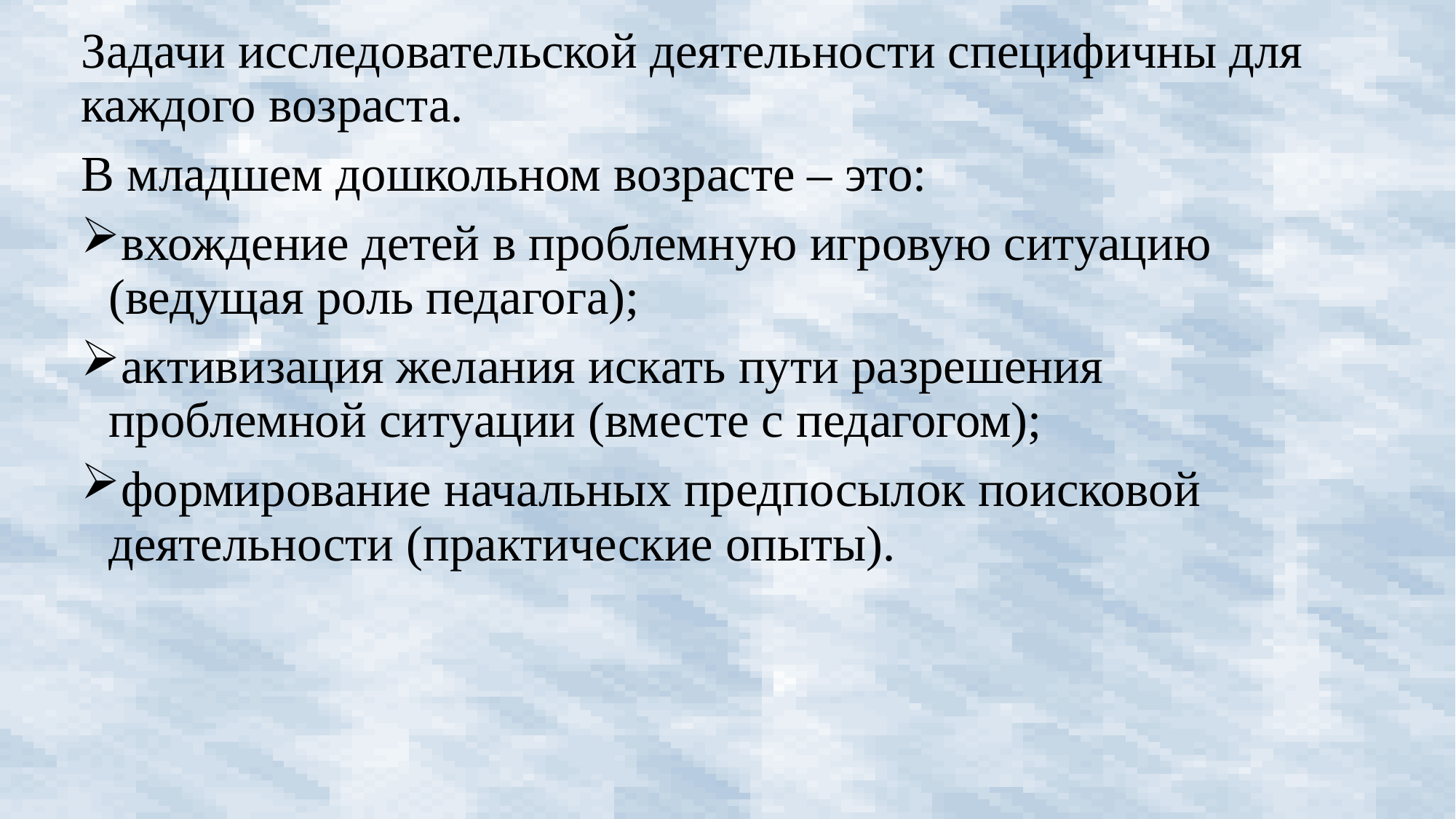

Задачи исследовательской деятельности специфичны для каждого возраста.
В младшем дошкольном возрасте – это:
вхождение детей в проблемную игровую ситуацию (ведущая роль педагога);
активизация желания искать пути разрешения проблемной ситуации (вместе с педагогом);
формирование начальных предпосылок поисковой деятельности (практические опыты).